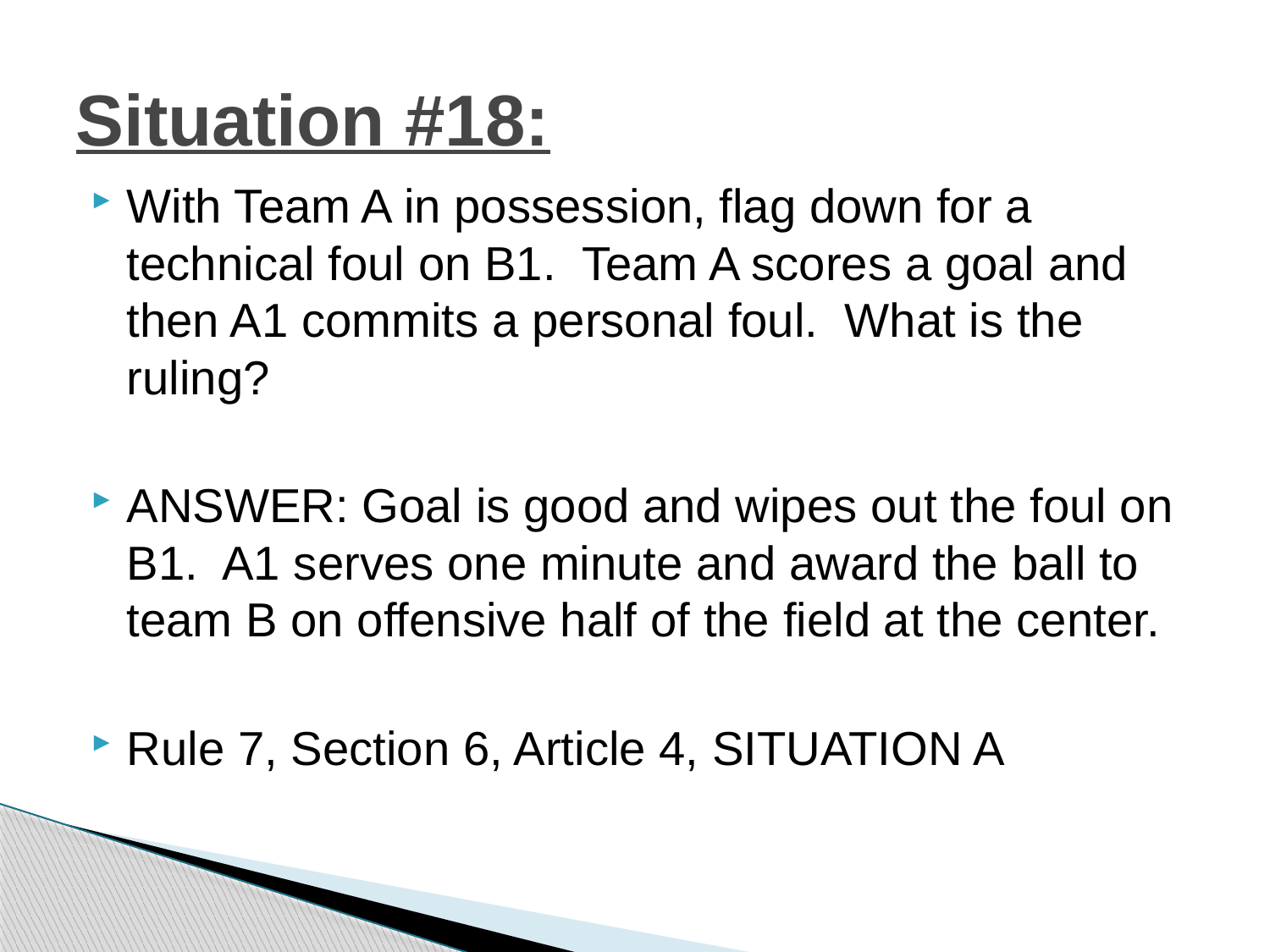

# Situation #18:
With Team A in possession, flag down for a technical foul on B1.  Team A scores a goal and then A1 commits a personal foul.  What is the ruling?

ANSWER: Goal is good and wipes out the foul on B1.  A1 serves one minute and award the ball to team B on offensive half of the field at the center.

Rule 7, Section 6, Article 4, SITUATION A